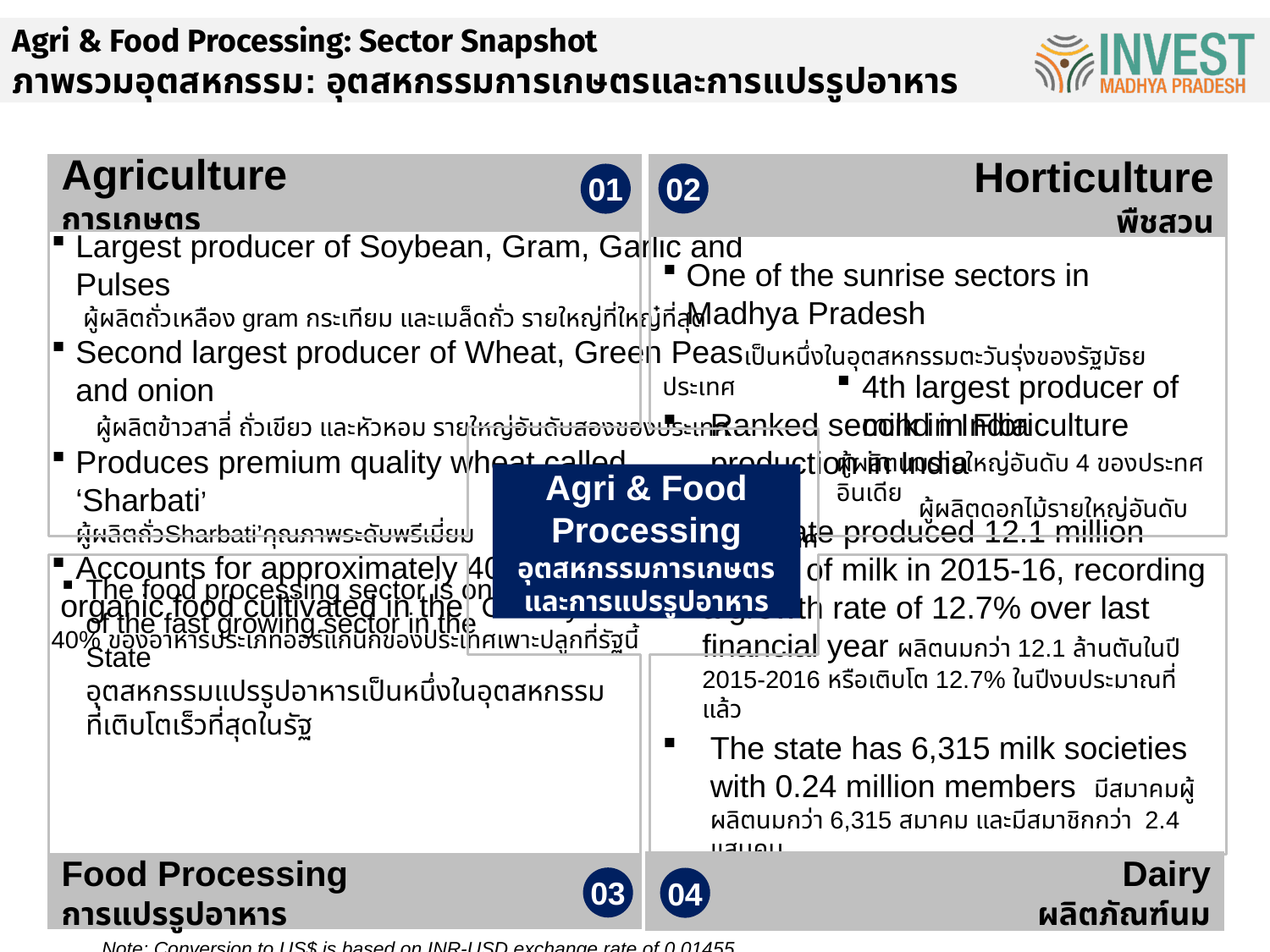

Agri & Food Processing: Sector Snapshot
ภาพรวมอุตสหกรรม: อุตสหกรรมการเกษตรและการแปรรูปอาหาร
Agriculture
การเกษตร
Horticulture
พืชสวน
02
01
Largest producer of Soybean, Gram, Garlic and Pulses
     ผู้ผลิตถั่วเหลือง gram กระเทียม และเมล็ดถั่ว รายใหญ่ที่ใหญ๋ที่สุด
Second largest producer of Wheat, Green Peas and onion
      ผู้ผลิตข้าวสาลี่ ถั่วเขียว และหัวหอม รายใหญ่อันดับสองของประเทศ
Produces premium quality wheat called ‘Sharbati’
ผู้ผลิตถั่วSharbati’คุณภาพระดับพรีเมี่ยม
Accounts for approximately 40% of  all
 organic food cultivated in the  Country
40% ของอาหารประเภทออร์แกนิกของประเทศเพาะปลูกที่รัฐนี้

One of the sunrise sectors in Madhya Pradesh
           เป็นหนึ่งในอุตสหกรรมตะวันรุ่งของรัฐมัธยประเทศ
Ranked second in Floriculture production in India
                               ผู้ผลิตดอกไม้รายใหญ่อันดับสองของประเทศ
4th largest producer of milk in India
ผู้ผลิตนมรายใหญ่อันดับ 4 ของประทศอินเดีย
The state produced 12.1 million tonnes of milk in 2015-16, recording a growth rate of 12.7% over last financial year ผลิตนมกว่า 12.1 ล้านตันในปี 2015-2016 หรือเติบโต 12.7% ในปีงบประมาณที่แล้ว
The state has 6,315 milk societies with 0.24 million members  มีสมาคมผู้ผลิตนมกว่า 6,315 สมาคม และมีสมาชิกกว่า  2.4 แสนคน
Agri & Food Processing
อุตสหกรรมการเกษตรและการแปรรูปอาหาร
The food processing sector is one
of the fast growing sector in the
State
อุตสหกรรมแปรรูปอาหารเป็นหนึ่งในอุตสหกรรมที่เติบโตเร็วที่สุดในรัฐ

Dairy
ผลิตภัณฑ์นม
Food Processing
การแปรรูปอาหาร
03
04
Note: Conversion to US$ is based on INR-USD exchange rate of 0.01455.